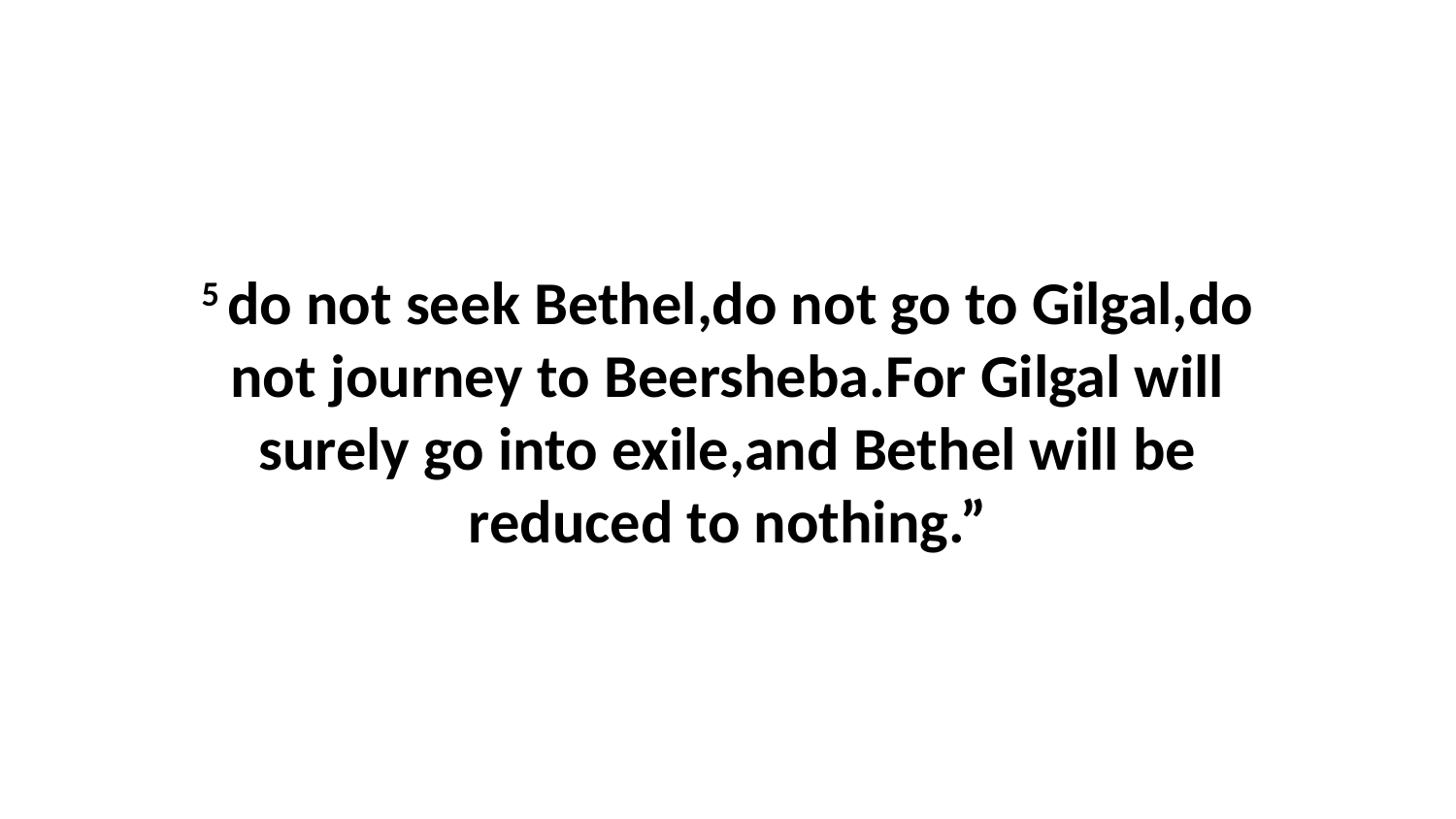

5 do not seek Bethel,do not go to Gilgal,do not journey to Beersheba.For Gilgal will surely go into exile,and Bethel will be reduced to nothing.”